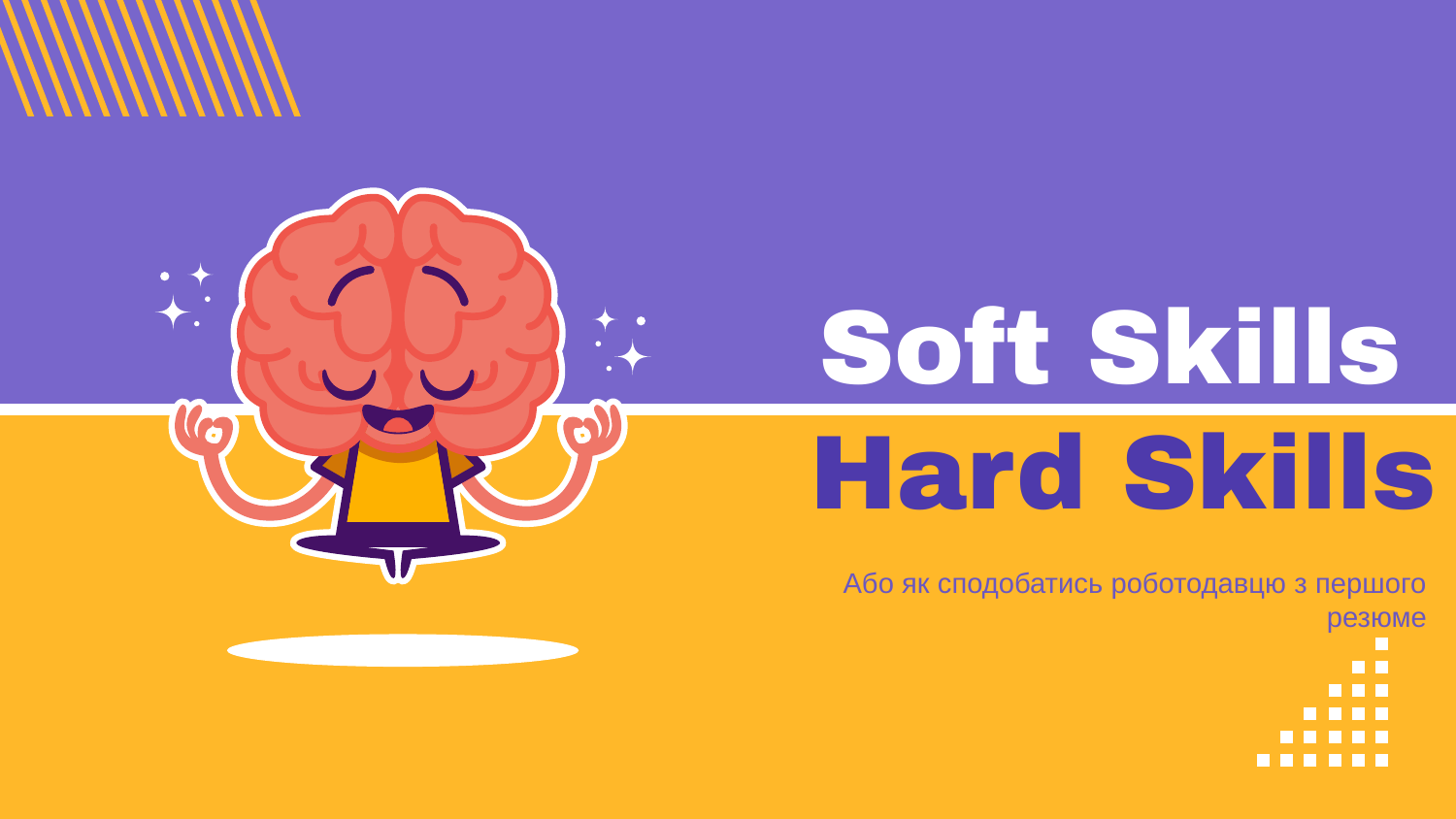

# Soft Skills Hard Skills
Або як сподобатись роботодавцю з першого резюме